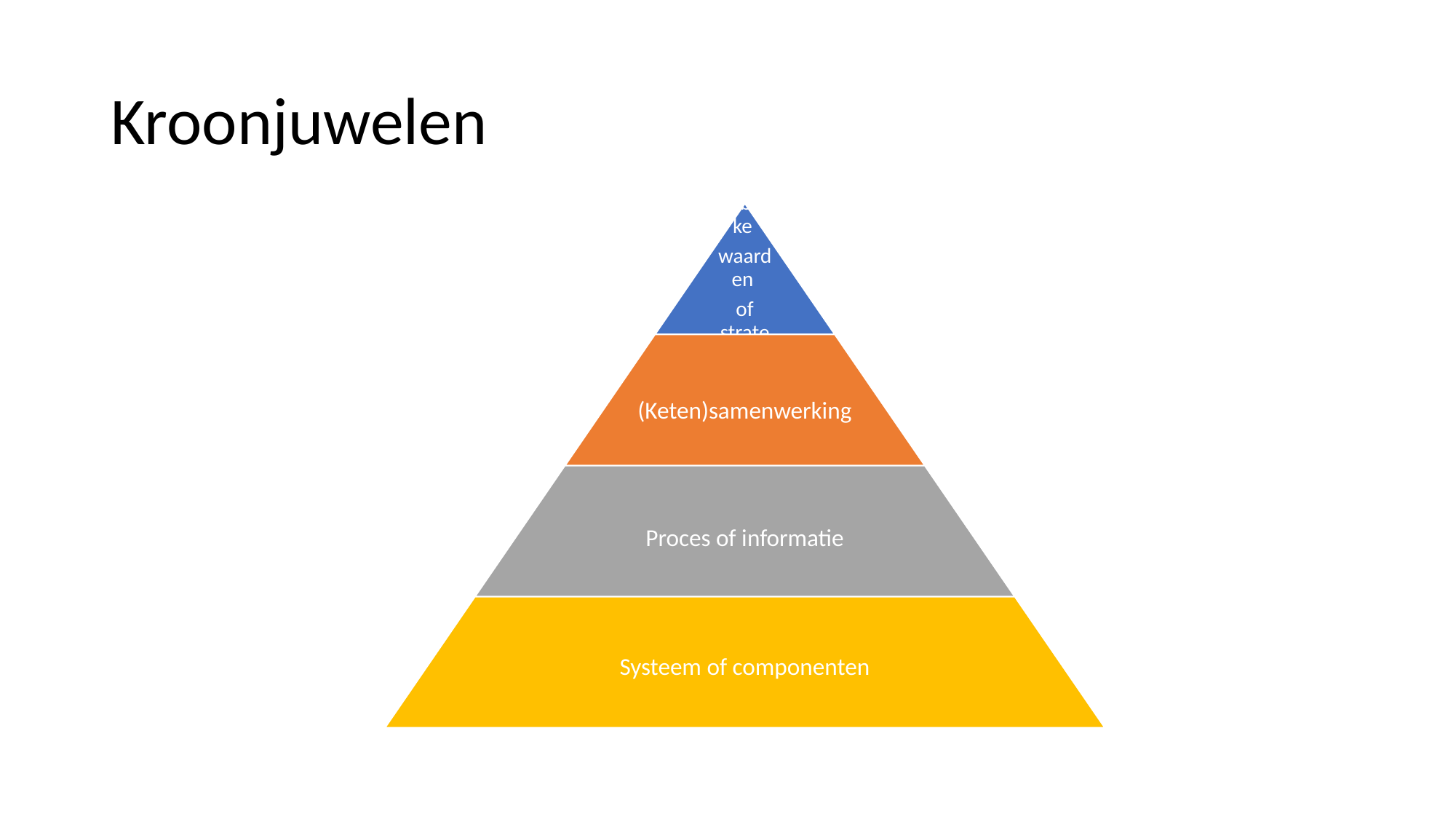

# Kroonjuwelen
Publieke
waarden
of strategische doelen
(Keten)samenwerking
Proces of informatie
Systeem of componenten